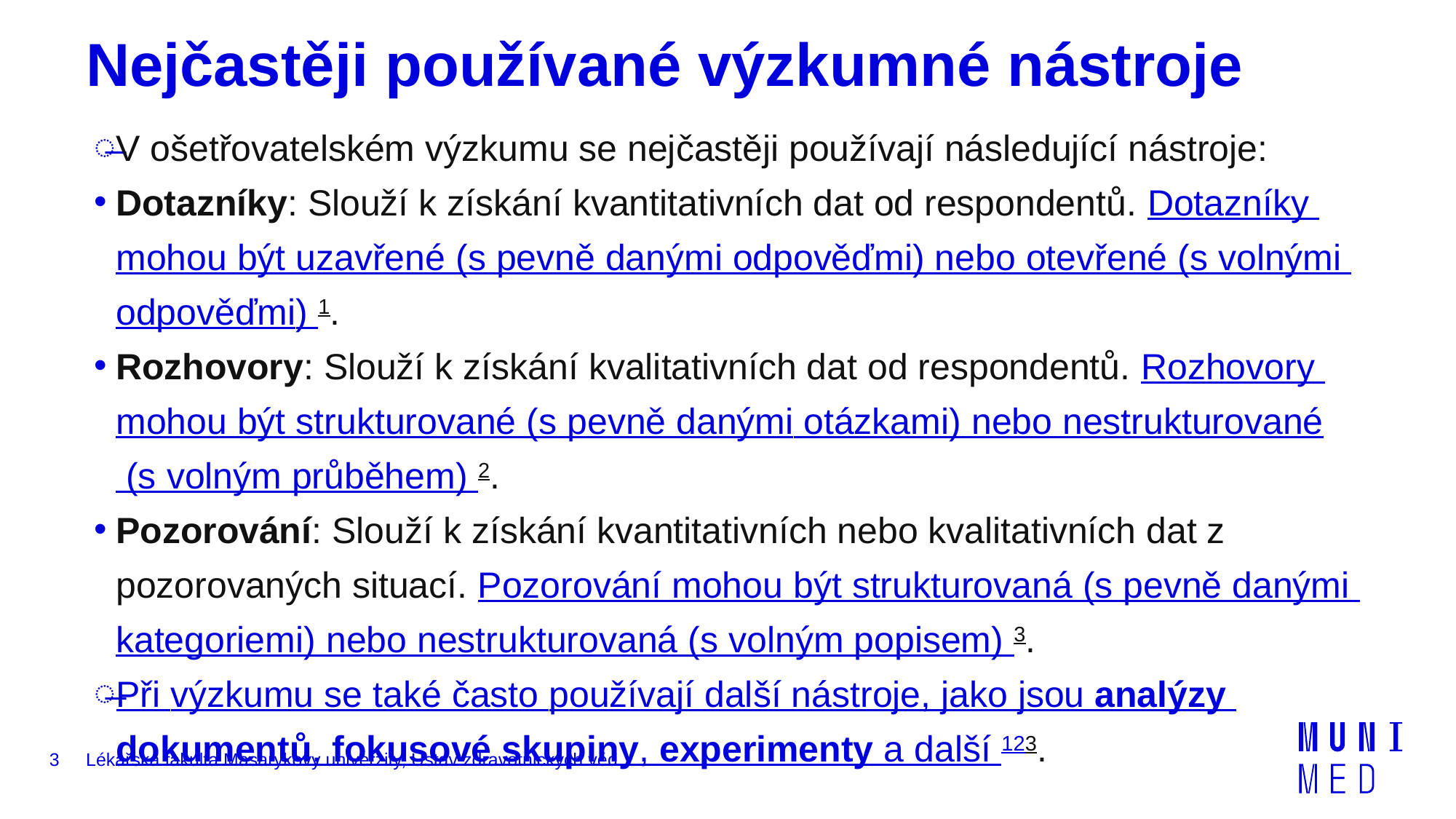

# Nejčastěji používané výzkumné nástroje
V ošetřovatelském výzkumu se nejčastěji používají následující nástroje:
Dotazníky: Slouží k získání kvantitativních dat od respondentů. Dotazníky mohou být uzavřené (s pevně danými odpověďmi) nebo otevřené (s volnými odpověďmi) 1.
Rozhovory: Slouží k získání kvalitativních dat od respondentů. Rozhovory mohou být strukturované (s pevně danými otázkami) nebo nestrukturované (s volným průběhem) 2.
Pozorování: Slouží k získání kvantitativních nebo kvalitativních dat z pozorovaných situací. Pozorování mohou být strukturovaná (s pevně danými kategoriemi) nebo nestrukturovaná (s volným popisem) 3.
Při výzkumu se také často používají další nástroje, jako jsou analýzy dokumentů, fokusové skupiny, experimenty a další 123.

3
Lékařská fakulta Masarykovy univerzity, Ústav zdravotnických věd